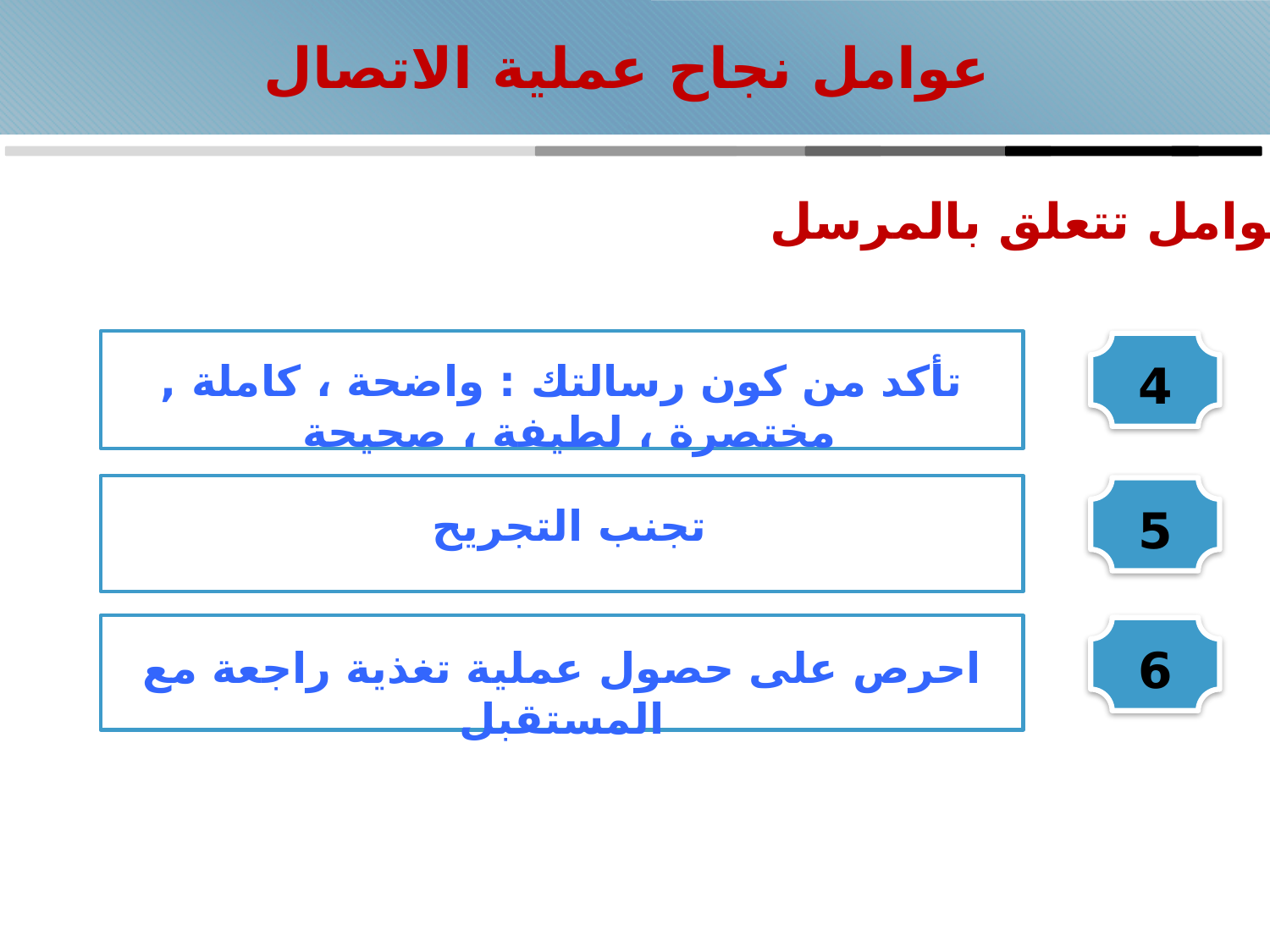

# عوامل نجاح عملية الاتصال
عوامل تتعلق بالمرسل

تأكد من كون رسالتك : واضحة ، كاملة , مختصرة ، لطيفة ، صحيحة
4

تجنب التجريح
5

احرص على حصول عملية تغذية راجعة مع المستقبل
6